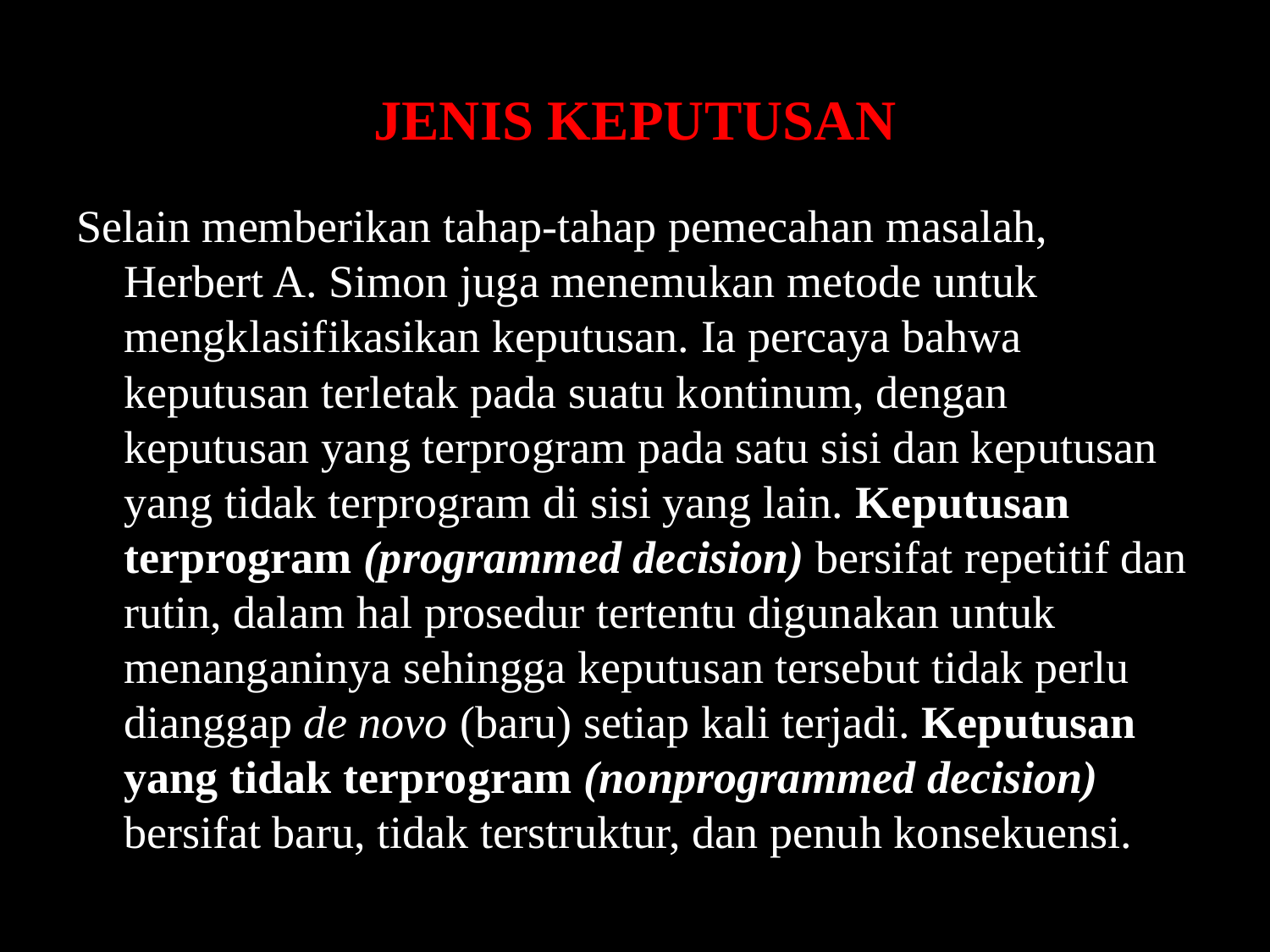

# JENIS KEPUTUSAN
Selain memberikan tahap-tahap pemecahan masalah, Herbert A. Simon juga menemukan metode untuk mengklasifikasikan keputusan. Ia percaya bahwa keputusan terletak pada suatu kontinum, dengan keputusan yang terprogram pada satu sisi dan keputusan yang tidak terprogram di sisi yang lain. Keputusan terprogram (programmed decision) bersifat repetitif dan rutin, dalam hal prosedur tertentu digunakan untuk menanganinya sehingga keputusan tersebut tidak perlu dianggap de novo (baru) setiap kali terjadi. Keputusan yang tidak terprogram (nonprogrammed decision) bersifat baru, tidak terstruktur, dan penuh konsekuensi.